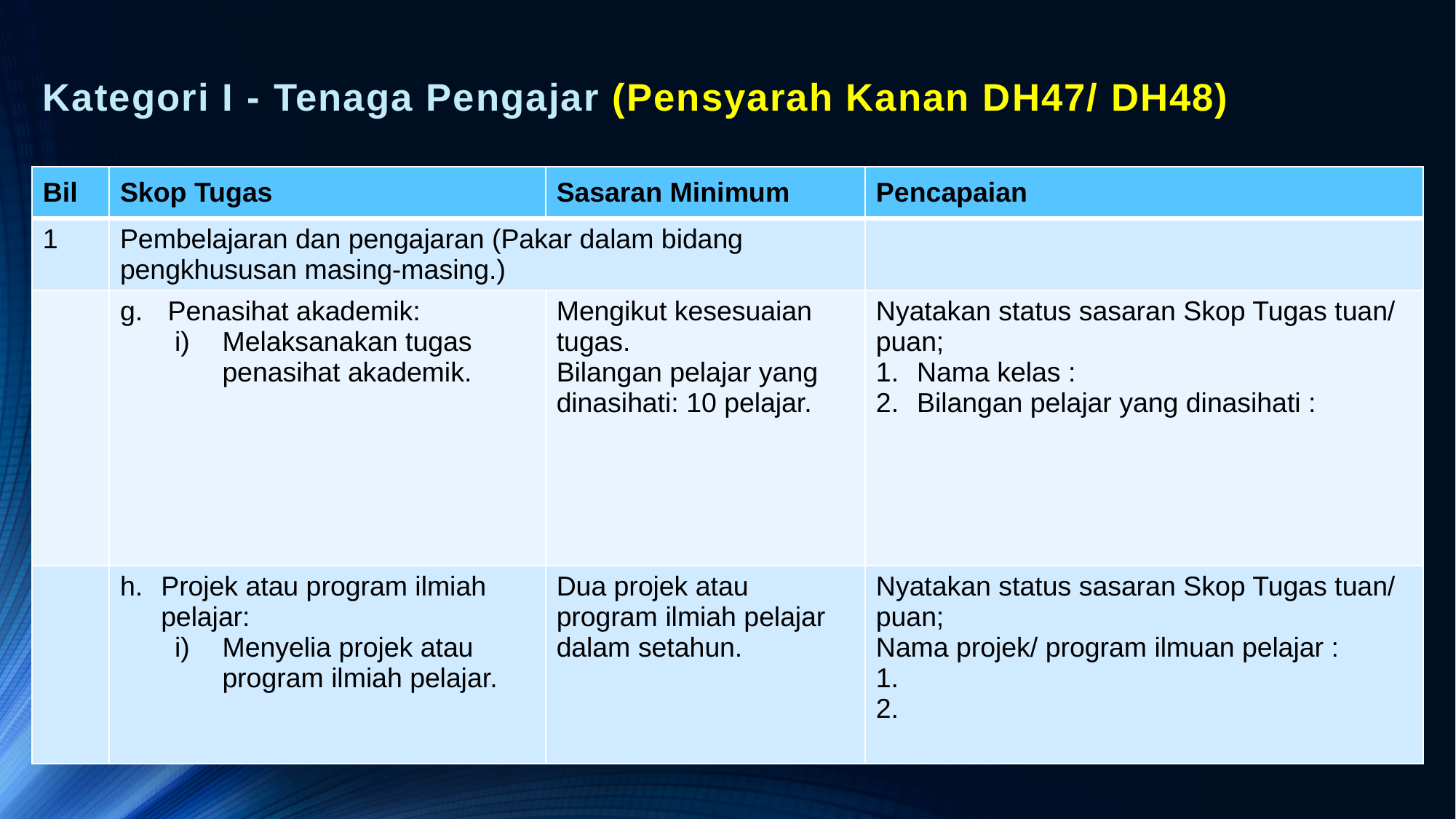

# Kategori I - Tenaga Pengajar (Pensyarah Kanan DH47/ DH48)
| Bil | Skop Tugas | Sasaran Minimum | Pencapaian |
| --- | --- | --- | --- |
| 1 | Pembelajaran dan pengajaran (Pakar dalam bidang pengkhususan masing‐masing.) |  |  |
|  | Penasihat akademik: Melaksanakan tugas penasihat akademik. | Mengikut kesesuaian tugas. Bilangan pelajar yang dinasihati: 10 pelajar. | Nyatakan status sasaran Skop Tugas tuan/ puan; Nama kelas : Bilangan pelajar yang dinasihati : |
|  | Projek atau program ilmiah pelajar: Menyelia projek atau program ilmiah pelajar. | Dua projek atau program ilmiah pelajar dalam setahun. | Nyatakan status sasaran Skop Tugas tuan/ puan; Nama projek/ program ilmuan pelajar : 1. 2. |